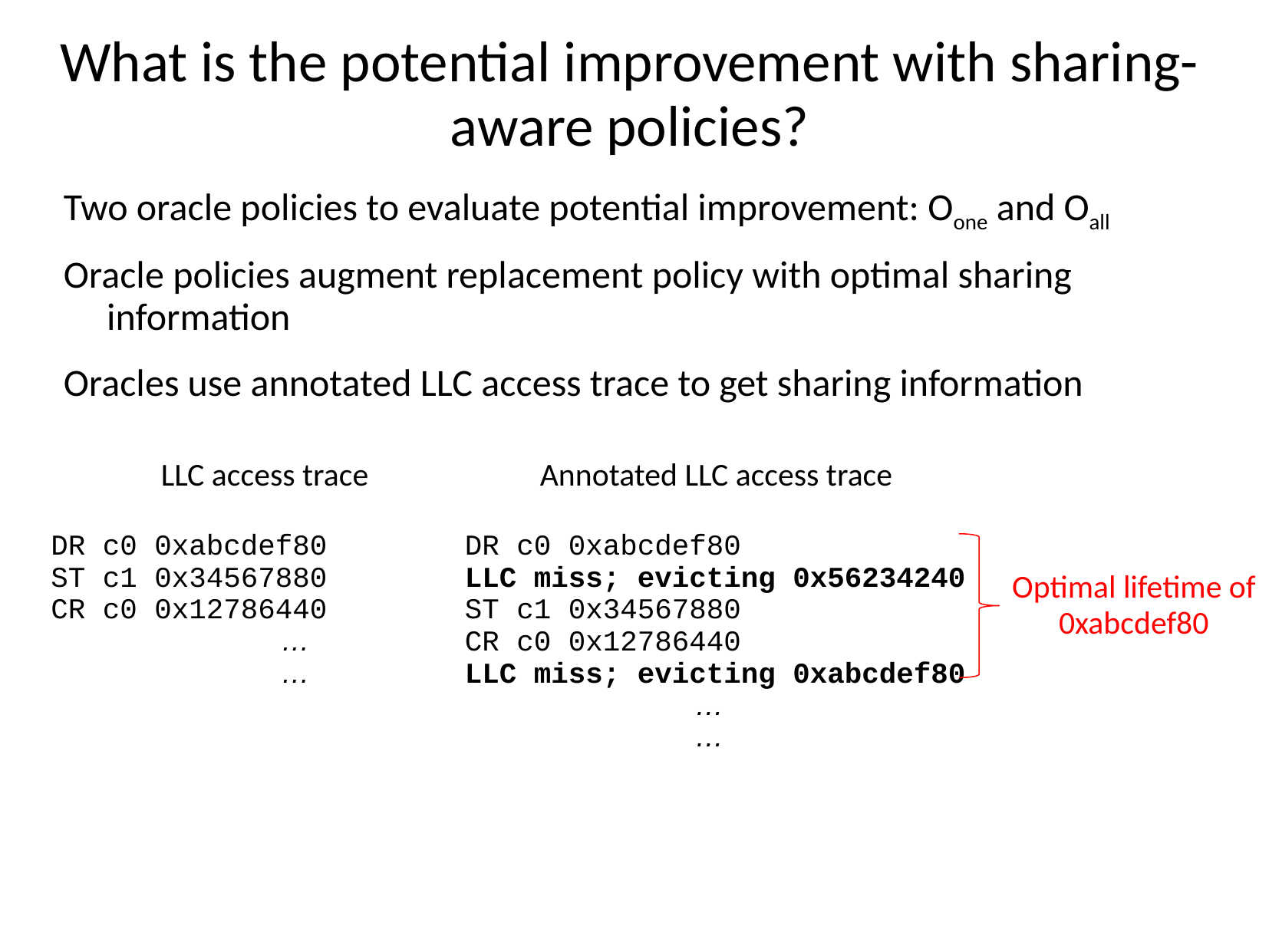

# What is the potential improvement with sharing-aware policies?
Two oracle policies to evaluate potential improvement: Oone and Oall
Oracle policies augment replacement policy with optimal sharing information
Oracles use annotated LLC access trace to get sharing information

LLC access trace

DR c0 0xabcdef80
ST c1 0x34567880
CR c0 0x12786440
		…
		…
Annotated LLC access trace

DR c0 0xabcdef80
LLC miss; evicting 0x56234240
ST c1 0x34567880
CR c0 0x12786440
LLC miss; evicting 0xabcdef80
		…
		…

Optimal lifetime of
0xabcdef80